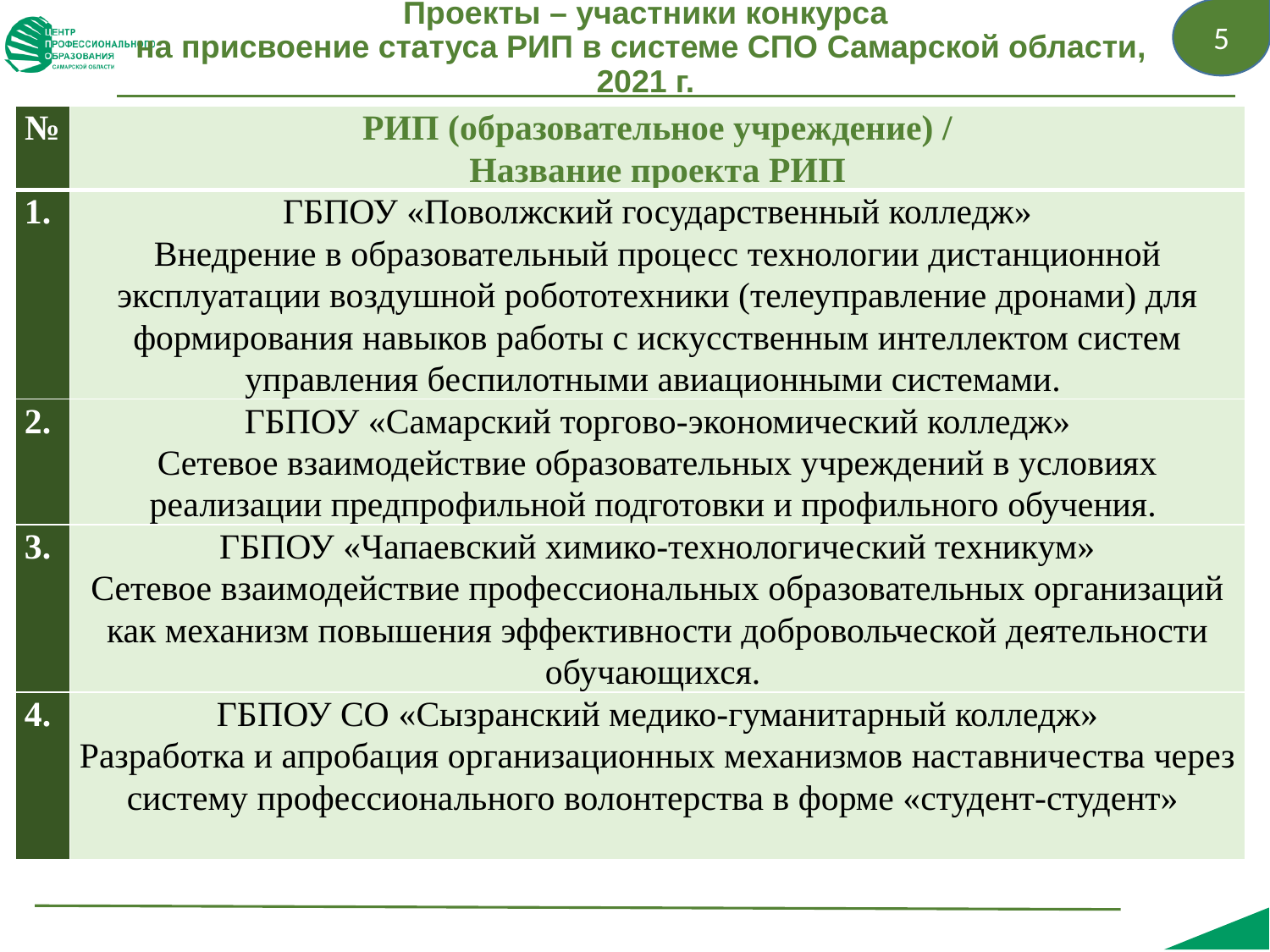

5
# Проекты – участники конкурса на присвоение статуса РИП в системе СПО Самарской области, 2021 г.
| № | РИП (образовательное учреждение) / Название проекта РИП |
| --- | --- |
| 1. | ГБПОУ «Поволжский государственный колледж» Внедрение в образовательный процесс технологии дистанционной эксплуатации воздушной робототехники (телеуправление дронами) для формирования навыков работы с искусственным интеллектом систем управления беспилотными авиационными системами. |
| 2. | ГБПОУ «Самарский торгово-экономический колледж» Сетевое взаимодействие образовательных учреждений в условиях реализации предпрофильной подготовки и профильного обучения. |
| 3. | ГБПОУ «Чапаевский химико-технологический техникум» Сетевое взаимодействие профессиональных образовательных организаций как механизм повышения эффективности добровольческой деятельности обучающихся. |
| 4. | ГБПОУ СО «Сызранский медико-гуманитарный колледж» Разработка и апробация организационных механизмов наставничества через систему профессионального волонтерства в форме «студент-студент» |